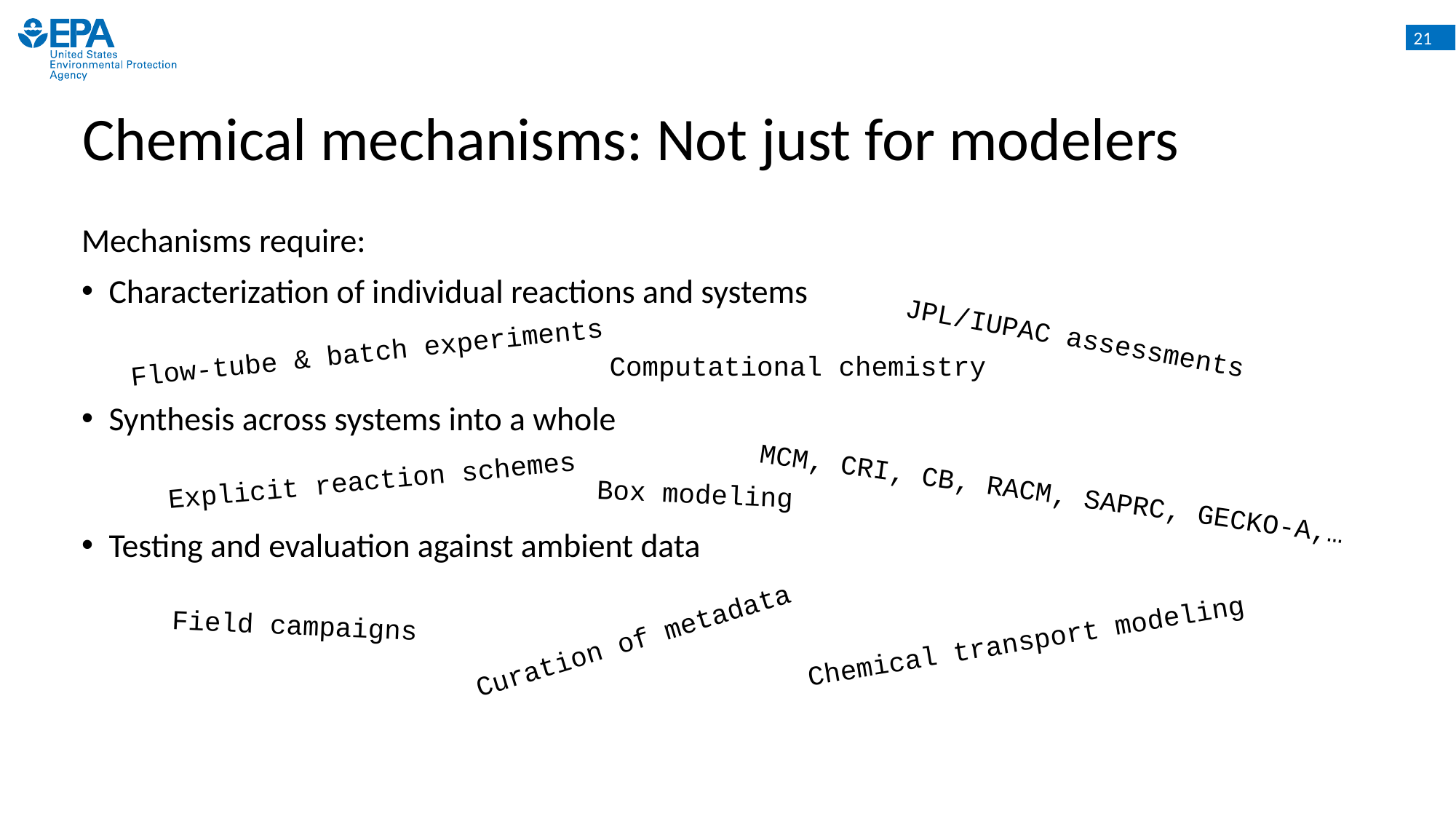

# Chemical mechanisms: Not just for modelers
Mechanisms require:
Characterization of individual reactions and systems

Synthesis across systems into a whole

Testing and evaluation against ambient data

JPL/IUPAC assessments
Flow-tube & batch experiments
Computational chemistry
Explicit reaction schemes
Box modeling
MCM, CRI, CB, RACM, SAPRC, GECKO-A,…
Field campaigns
Curation of metadata
Chemical transport modeling